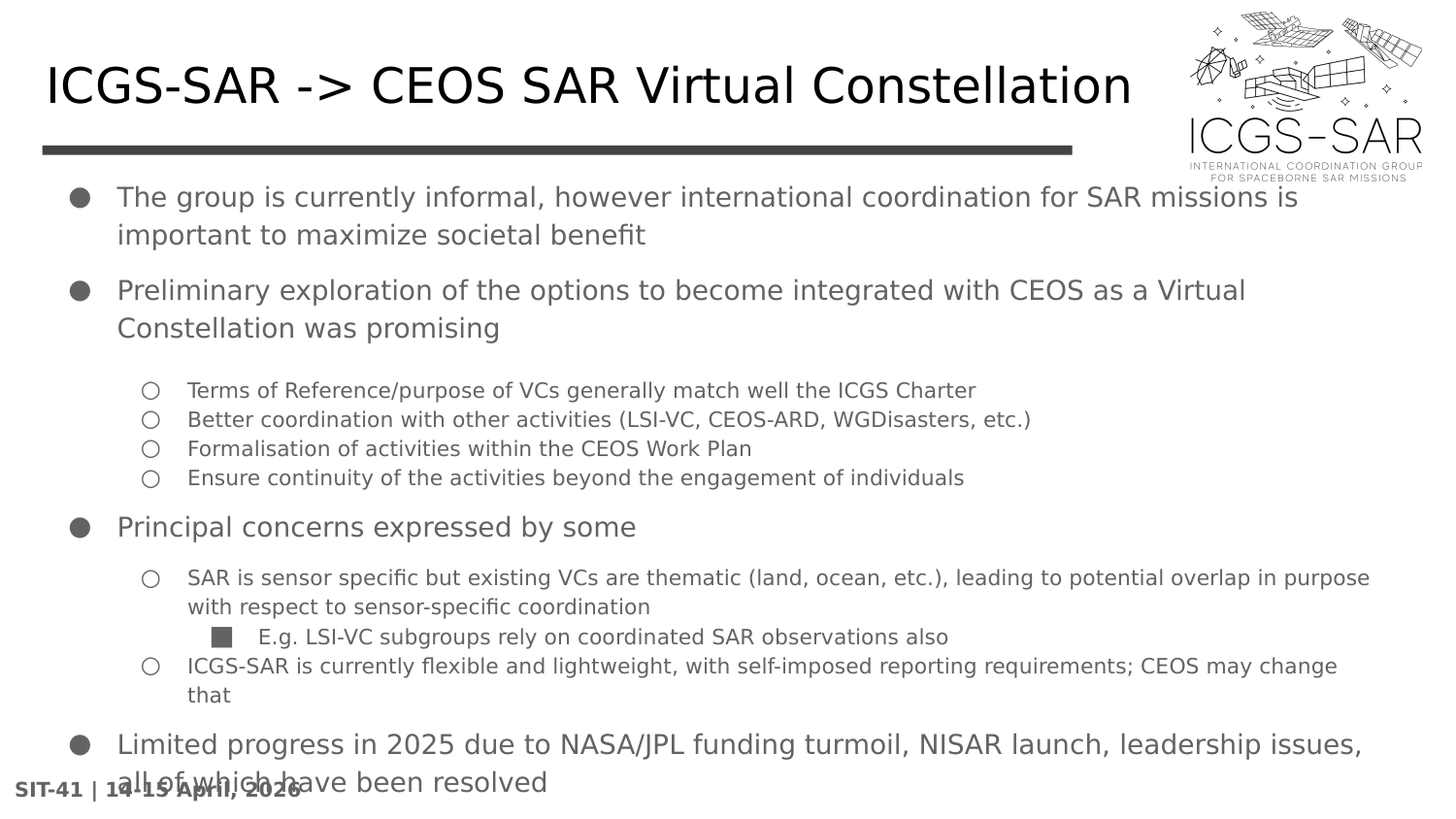

# ICGS-SAR -> CEOS SAR Virtual Constellation
The group is currently informal, however international coordination for SAR missions is important to maximize societal benefit
Preliminary exploration of the options to become integrated with CEOS as a Virtual Constellation was promising

Terms of Reference/purpose of VCs generally match well the ICGS Charter
Better coordination with other activities (LSI-VC, CEOS-ARD, WGDisasters, etc.)
Formalisation of activities within the CEOS Work Plan
Ensure continuity of the activities beyond the engagement of individuals
Principal concerns expressed by some
SAR is sensor specific but existing VCs are thematic (land, ocean, etc.), leading to potential overlap in purpose with respect to sensor-specific coordination
E.g. LSI-VC subgroups rely on coordinated SAR observations also
ICGS-SAR is currently flexible and lightweight, with self-imposed reporting requirements; CEOS may change that
Limited progress in 2025 due to NASA/JPL funding turmoil, NISAR launch, leadership issues, all of which have been resolved